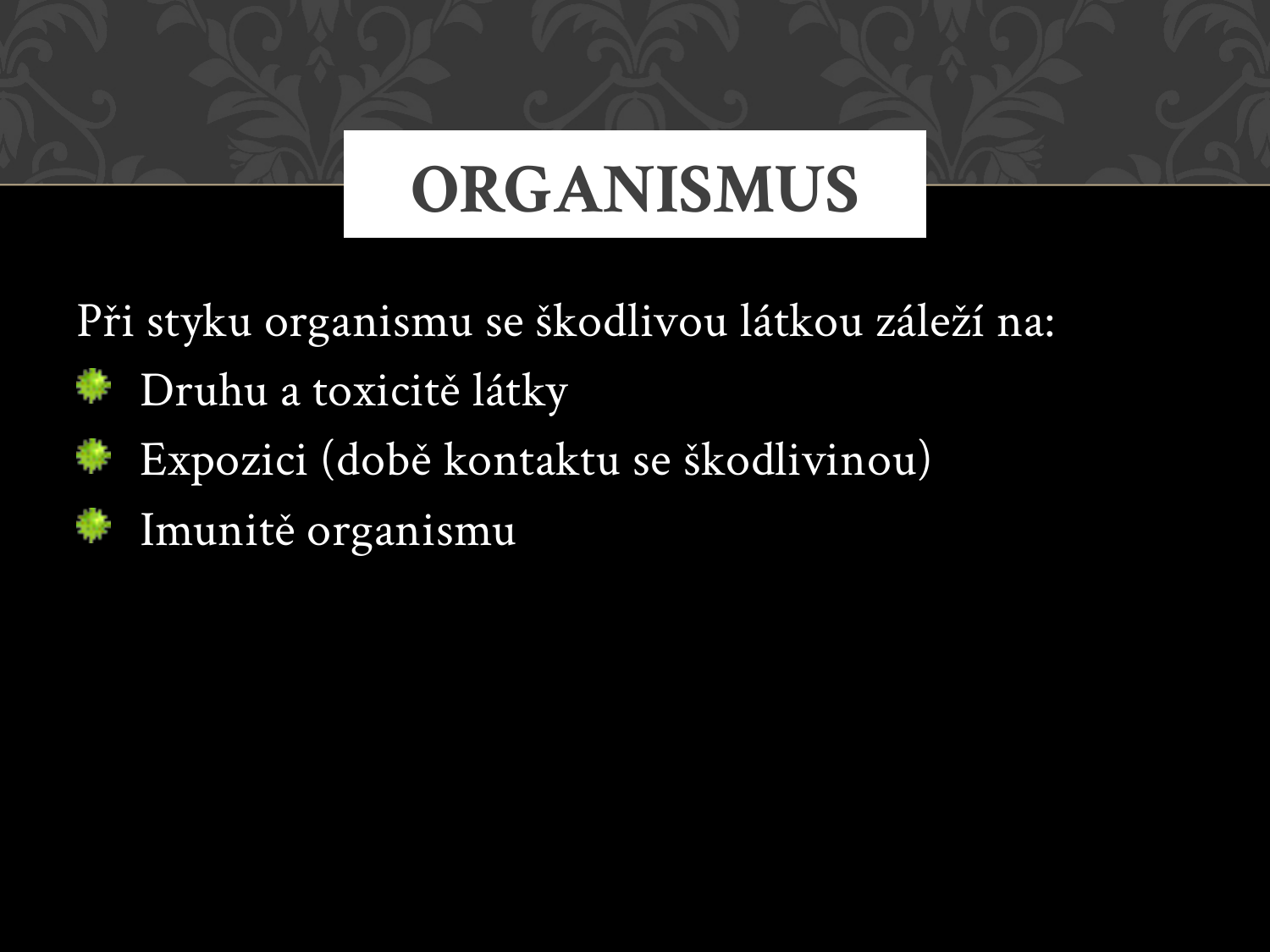

# Organismus
Při styku organismu se škodlivou látkou záleží na:
Druhu a toxicitě látky
Expozici (době kontaktu se škodlivinou)
Imunitě organismu